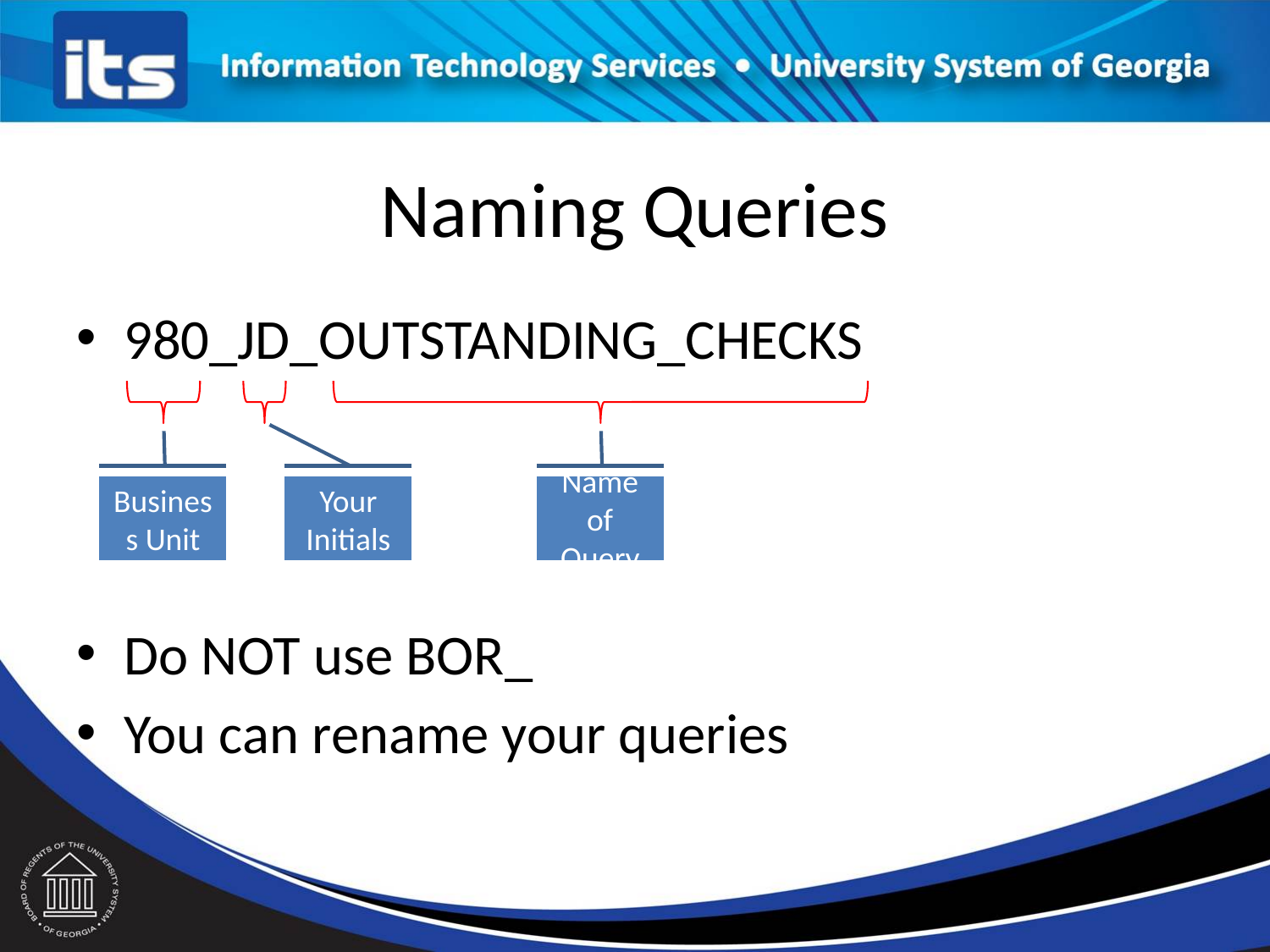

# Naming Queries

980_JD_OUTSTANDING_CHECKS

Do NOT use BOR_
You can rename your queries

Business Unit
Your Initials
Name of Query